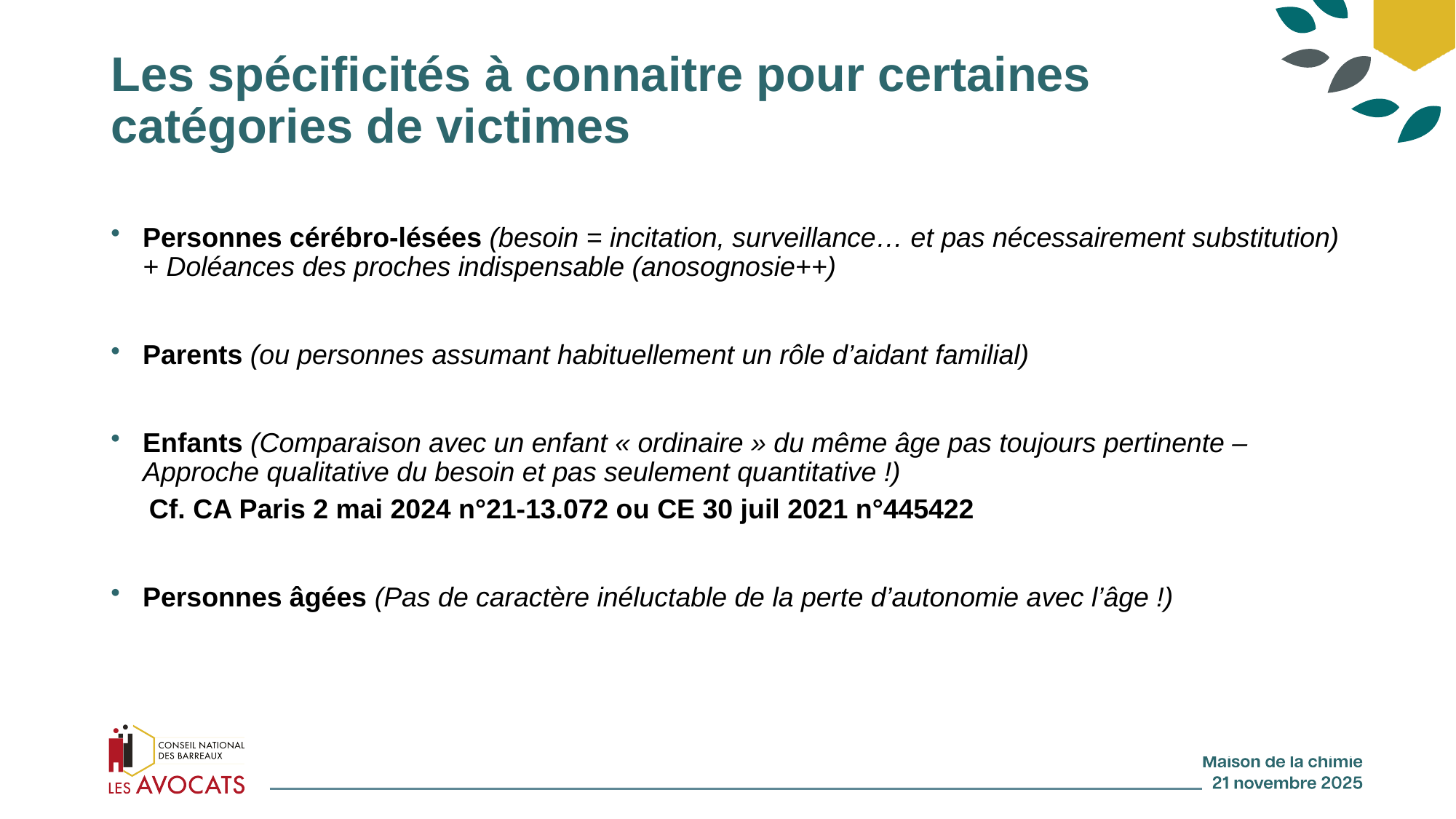

# Les spécificités à connaitre pour certaines catégories de victimes
Personnes cérébro-lésées (besoin = incitation, surveillance… et pas nécessairement substitution) + Doléances des proches indispensable (anosognosie++)

Parents (ou personnes assumant habituellement un rôle d’aidant familial)

Enfants (Comparaison avec un enfant « ordinaire » du même âge pas toujours pertinente – Approche qualitative du besoin et pas seulement quantitative !)
     Cf. CA Paris 2 mai 2024 n°21-13.072 ou CE 30 juil 2021 n°445422

Personnes âgées (Pas de caractère inéluctable de la perte d’autonomie avec l’âge !)